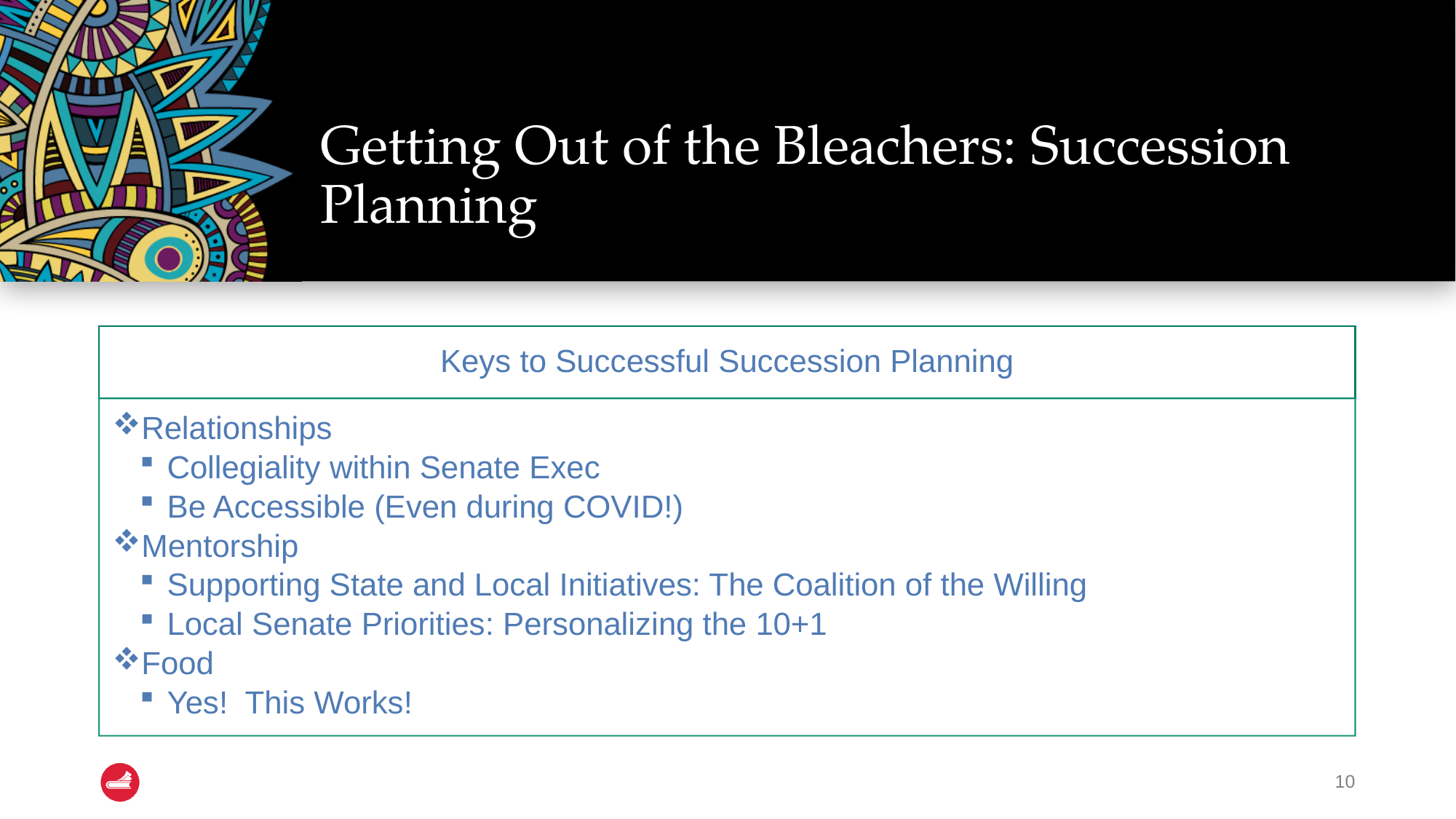

# Getting Out of the Bleachers: Succession Planning
Keys to Successful Succession Planning
Relationships
Collegiality within Senate Exec
Be Accessible (Even during COVID!)
Mentorship
Supporting State and Local Initiatives: The Coalition of the Willing
Local Senate Priorities: Personalizing the 10+1
Food
Yes!  This Works!
10